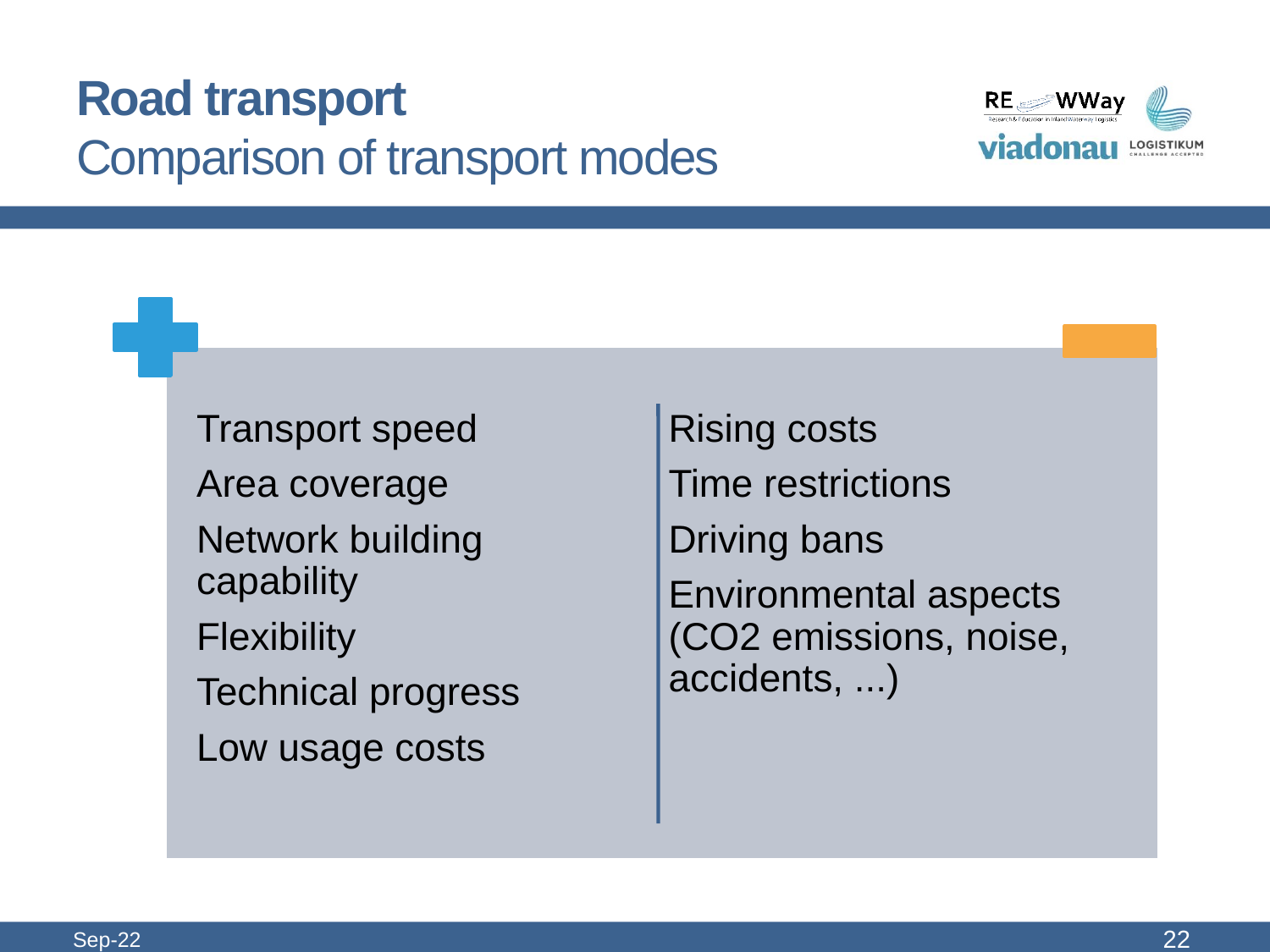

# Road transport Comparison of transport modes
Transport speed
Area coverage
Network building capability
Flexibility
Technical progress
Low usage costs

Rising costs
Time restrictions
Driving bans
Environmental aspects (CO2 emissions, noise, accidents, ...)
Sep-22
22